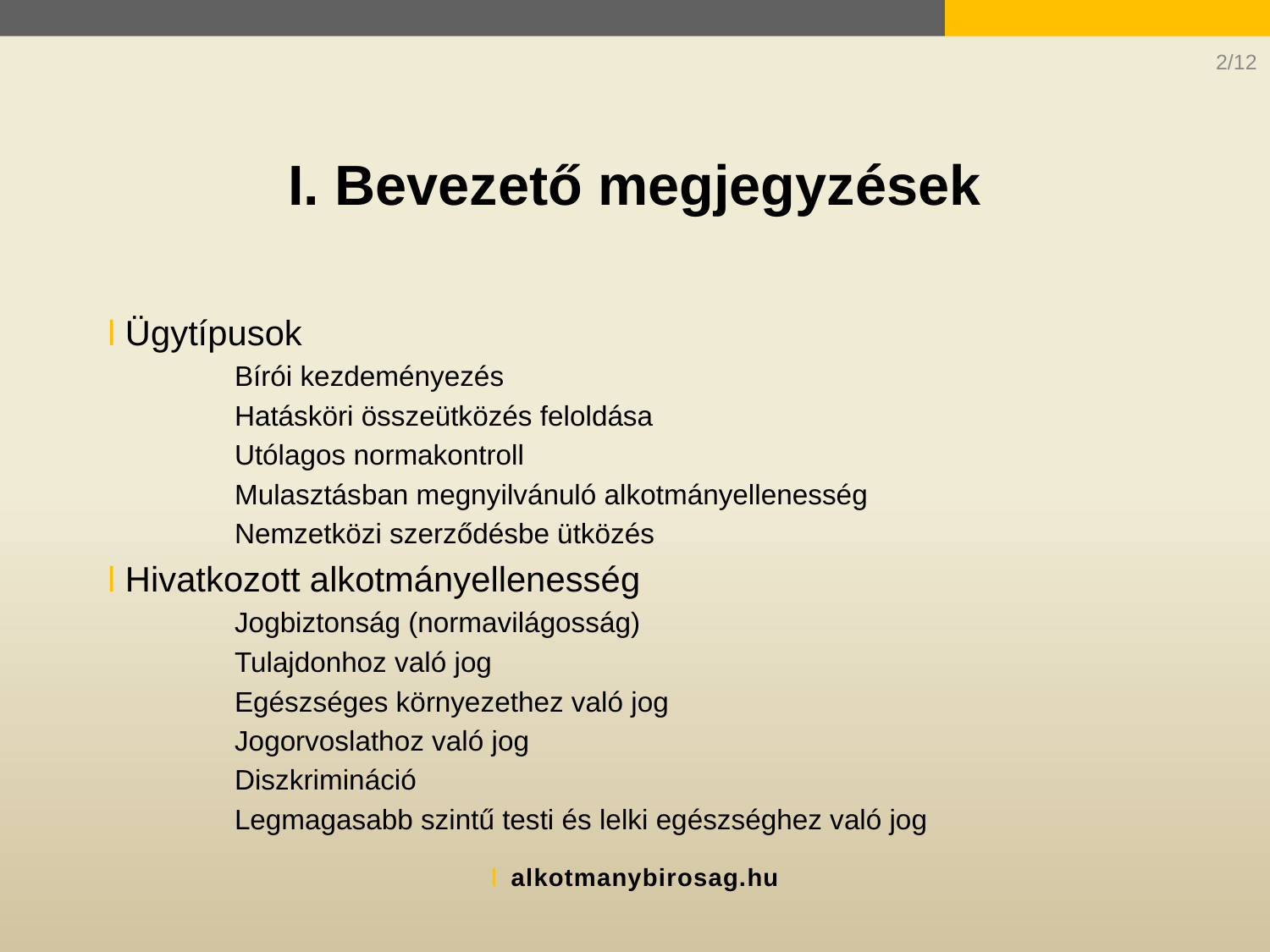

2/12

I. Bevezető megjegyzések

l Ügytípusok
Bírói kezdeményezés
Hatásköri összeütközés feloldása
Utólagos normakontroll
Mulasztásban megnyilvánuló alkotmányellenesség
Nemzetközi szerződésbe ütközés
l Hivatkozott alkotmányellenesség
Jogbiztonság (normavilágosság)
Tulajdonhoz való jog
Egészséges környezethez való jog
Jogorvoslathoz való jog
Diszkrimináció
Legmagasabb szintű testi és lelki egészséghez való jog

l  alkotmanybirosag.hu